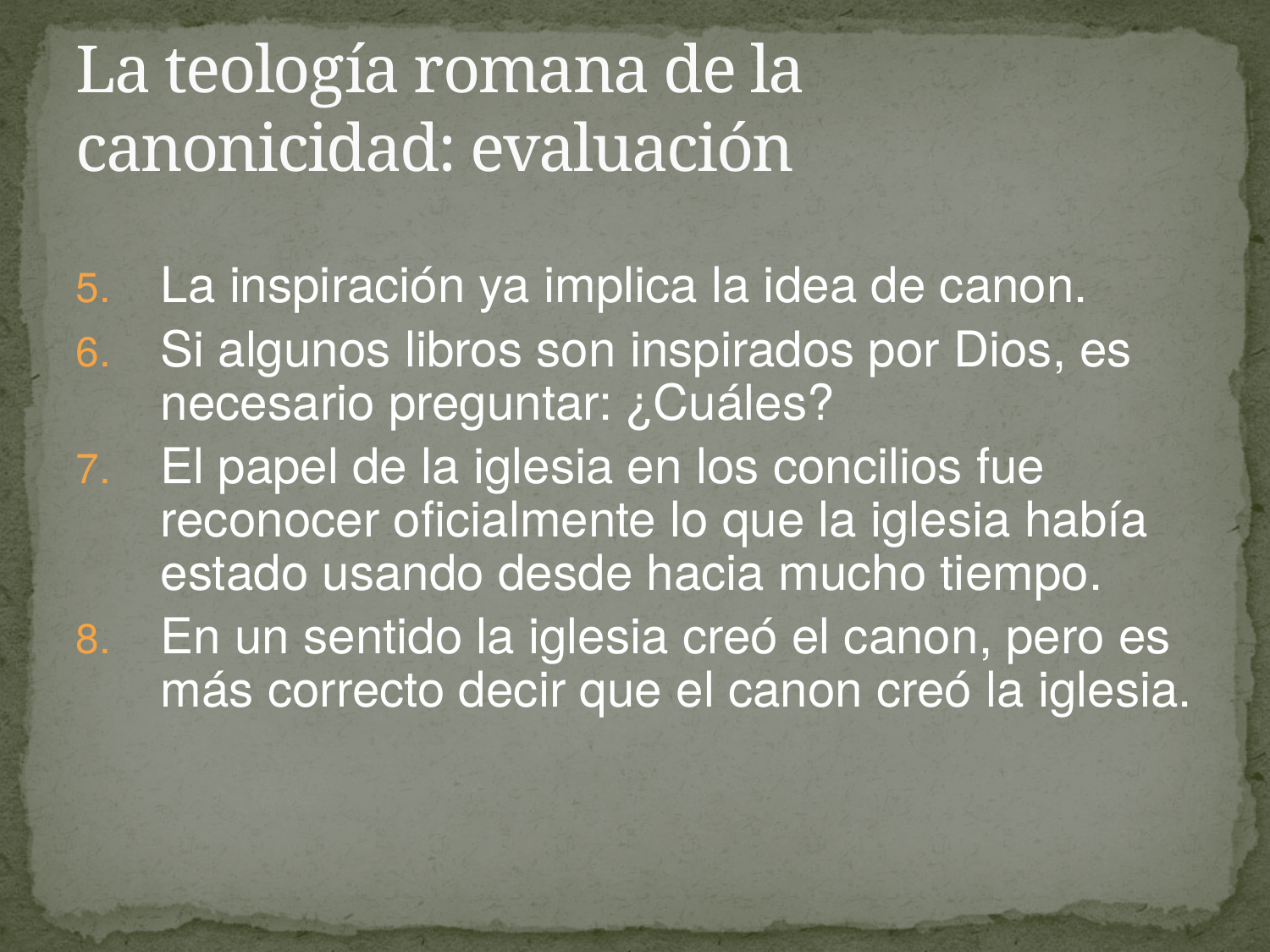

# La teología romana de la canonicidad: evaluación
La inspiración ya implica la idea de canon.
Si algunos libros son inspirados por Dios, es necesario preguntar: ¿Cuáles?
El papel de la iglesia en los concilios fue reconocer oficialmente lo que la iglesia había estado usando desde hacia mucho tiempo.
En un sentido la iglesia creó el canon, pero es más correcto decir que el canon creó la iglesia.